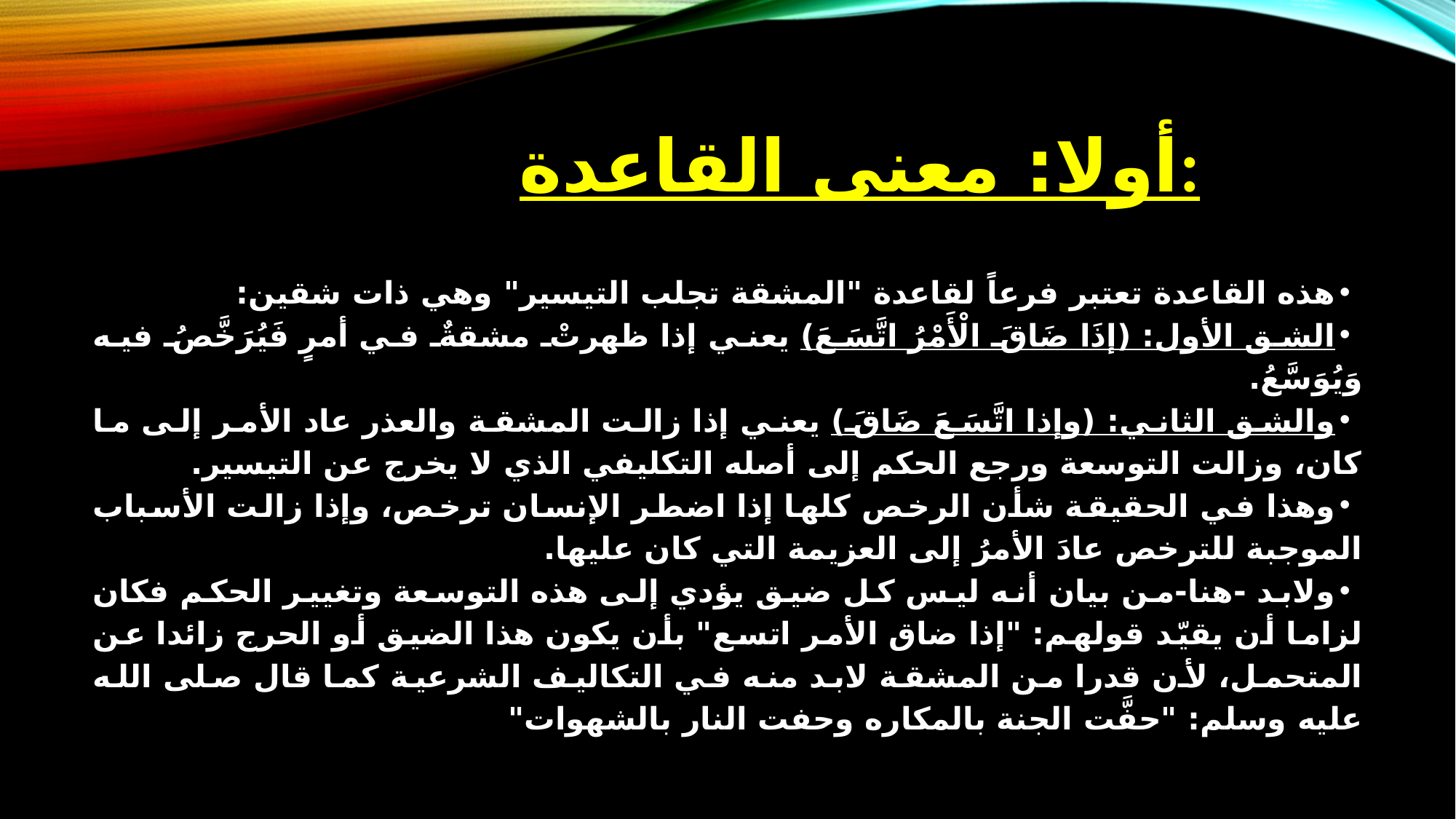

# أولا: معنى القاعدة:
هذه القاعدة تعتبر فرعاً لقاعدة "المشقة تجلب التيسير" وهي ذات شقين:
الشق الأول: (إذَا ضَاقَ الْأَمْرُ اتَّسَعَ) يعني إذا ظهرتْ مشقةٌ في أمرٍ فَيُرَخَّصُ فيه وَيُوَسَّعُ.
والشق الثاني: (وإذا اتَّسَعَ ضَاقَ) يعني إذا زالت المشقة والعذر عاد الأمر إلى ما كان، وزالت التوسعة ورجع الحكم إلى أصله التكليفي الذي لا يخرج عن التيسير.
وهذا في الحقيقة شأن الرخص كلها إذا اضطر الإنسان ترخص، وإذا زالت الأسباب الموجبة للترخص عادَ الأمرُ إلى العزيمة التي كان عليها.
ولابد -هنا-من بيان أنه ليس كل ضيق يؤدي إلى هذه التوسعة وتغيير الحكم فكان لزاما أن يقيّد قولهم: "إذا ضاق الأمر اتسع" بأن يكون هذا الضيق أو الحرج زائدا عن المتحمل، لأن قدرا من المشقة لابد منه في التكاليف الشرعية كما قال صلى الله عليه وسلم: "حفَّت الجنة بالمكاره وحفت النار بالشهوات"